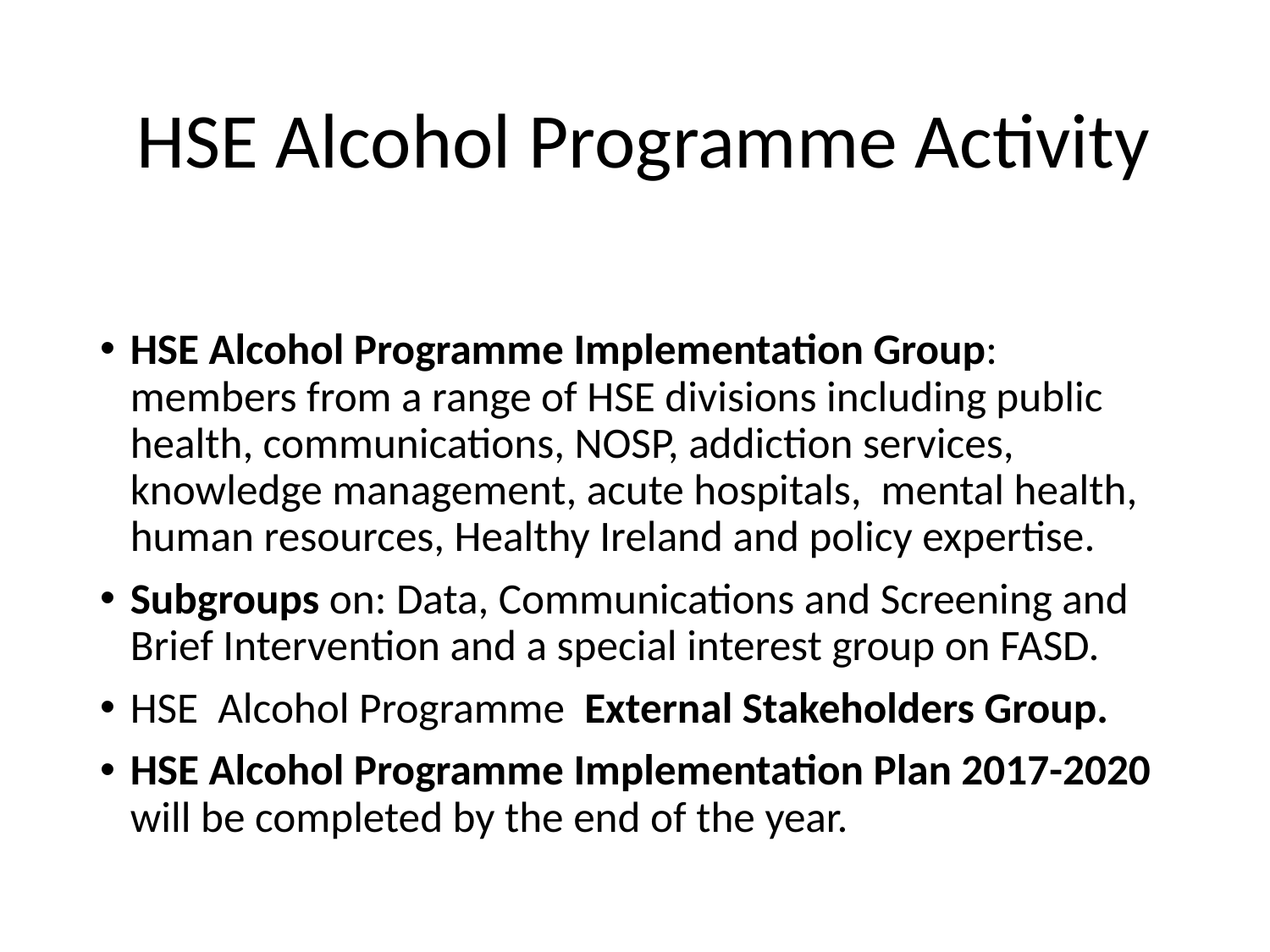

# HSE Alcohol Programme Activity

HSE Alcohol Programme Implementation Group: members from a range of HSE divisions including public health, communications, NOSP, addiction services, knowledge management, acute hospitals,  mental health, human resources, Healthy Ireland and policy expertise.
Subgroups on: Data, Communications and Screening and Brief Intervention and a special interest group on FASD.
HSE  Alcohol Programme  External Stakeholders Group.
HSE Alcohol Programme Implementation Plan 2017-2020 will be completed by the end of the year.